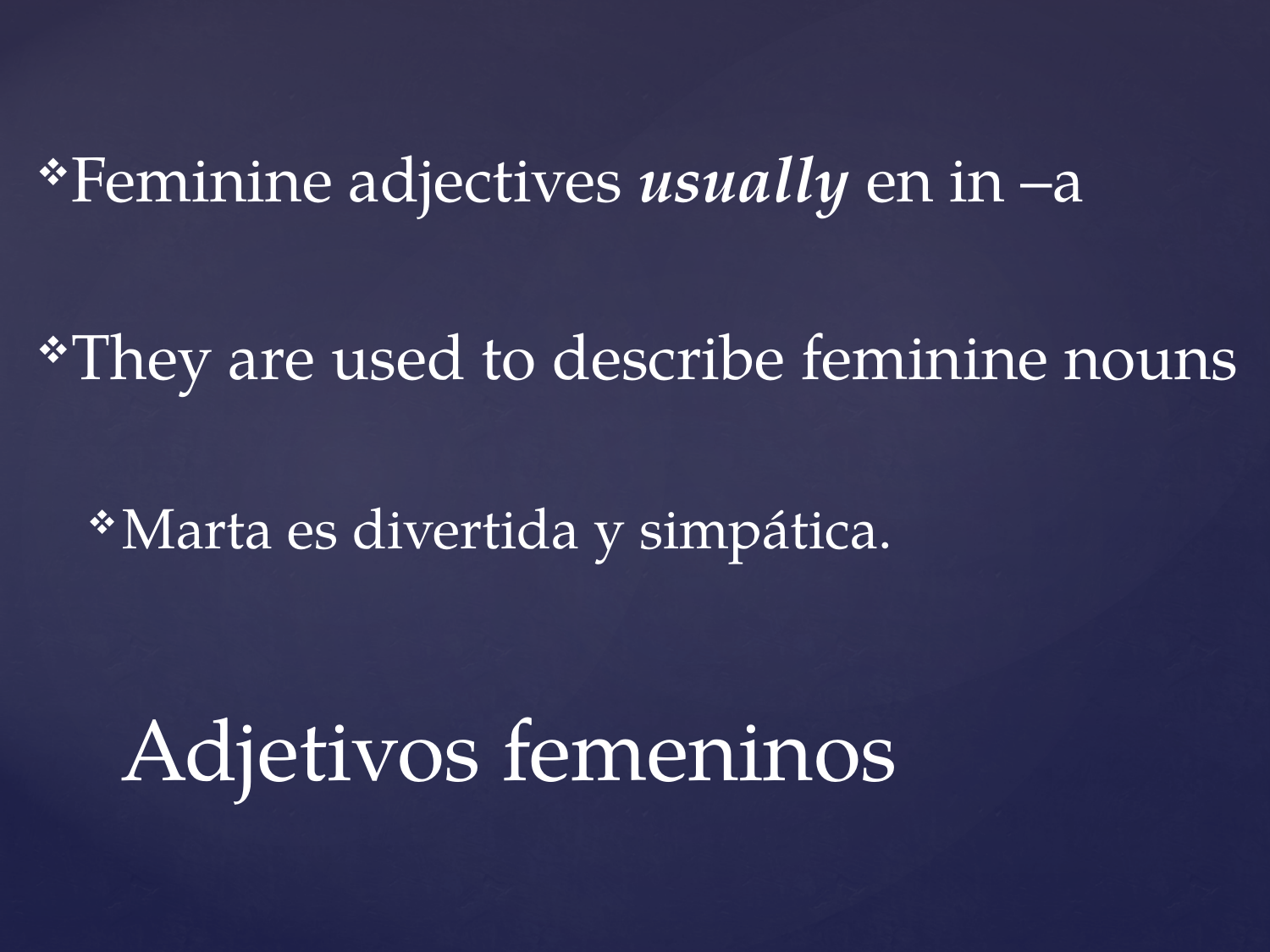

Feminine adjectives usually en in –a

They are used to describe feminine nouns

Marta es divertida y simpática.
# Adjetivos femeninos